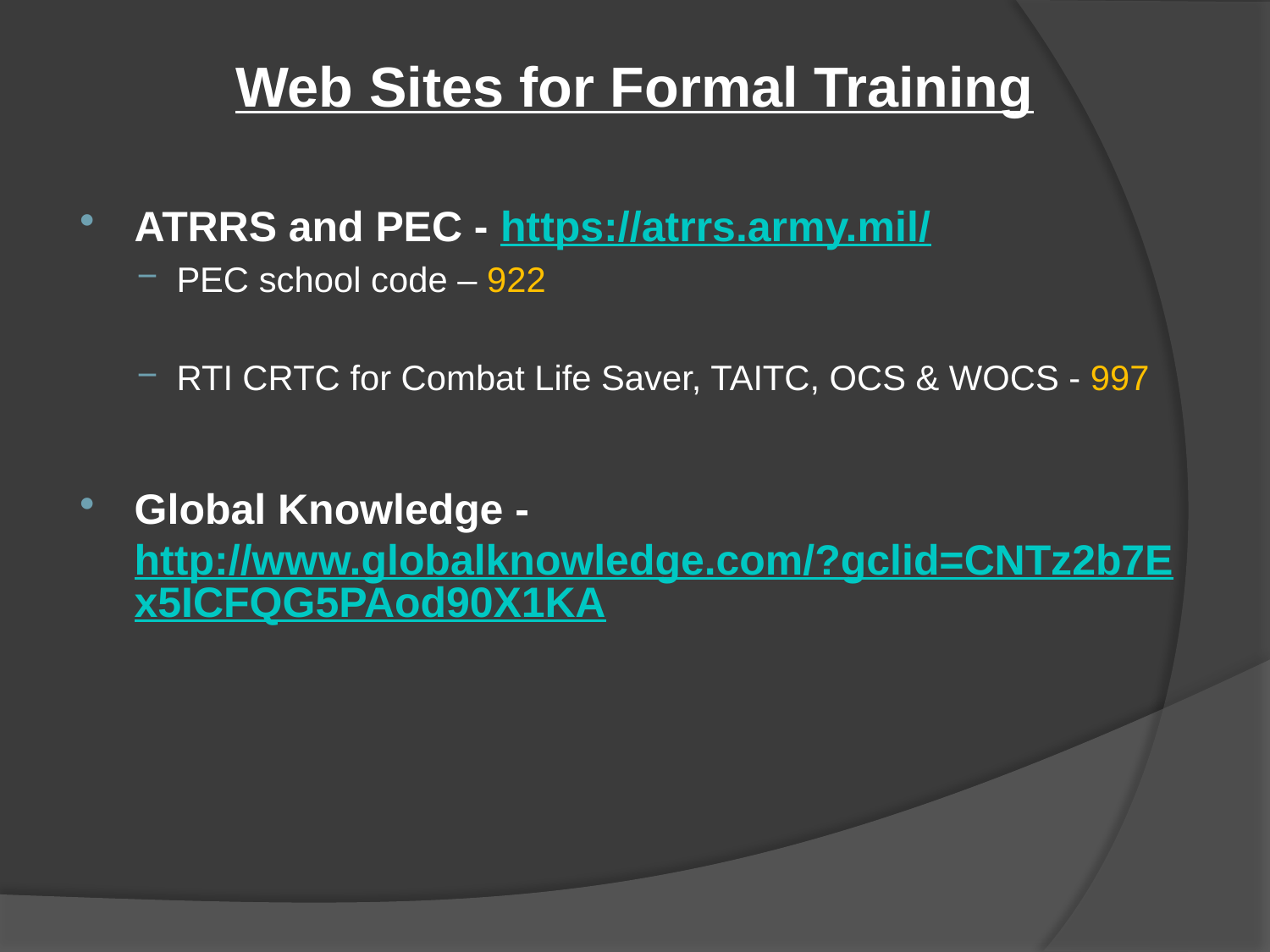

# Web Sites for Formal Training

ATRRS and PEC - https://atrrs.army.mil/
PEC school code – 922

RTI CRTC for Combat Life Saver, TAITC, OCS & WOCS - 997

Global Knowledge - http://www.globalknowledge.com/?gclid=CNTz2b7Ex5ICFQG5PAod90X1KA